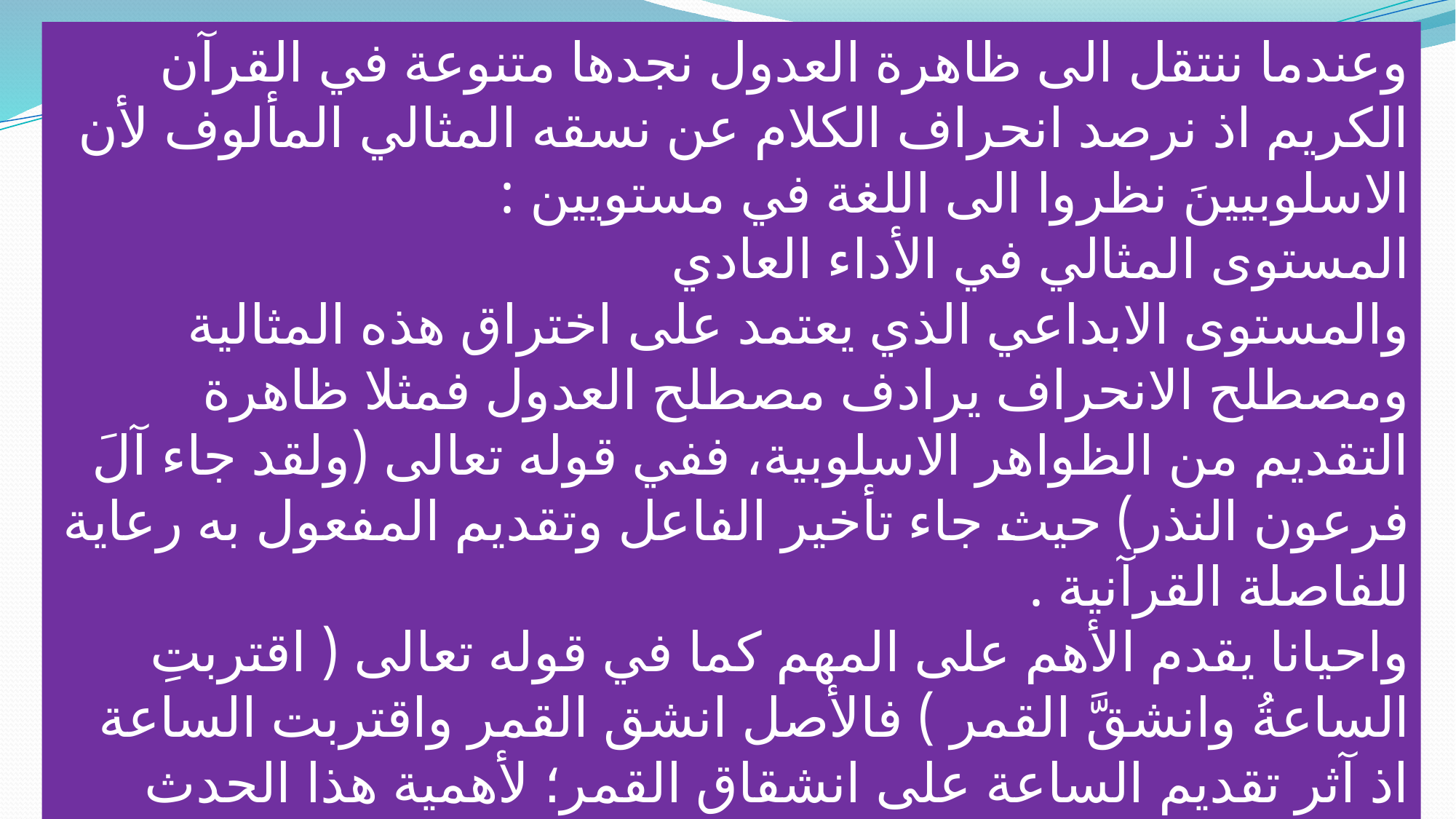

وعندما ننتقل الى ظاهرة العدول نجدها متنوعة في القرآن الكريم اذ نرصد انحراف الكلام عن نسقه المثالي المألوف لأن الاسلوبيينَ نظروا الى اللغة في مستويين :
المستوى المثالي في الأداء العادي
والمستوى الابداعي الذي يعتمد على اختراق هذه المثالية ومصطلح الانحراف يرادف مصطلح العدول فمثلا ظاهرة التقديم من الظواهر الاسلوبية، ففي قوله تعالى (ولقد جاء آلَ فرعون النذر) حيث جاء تأخير الفاعل وتقديم المفعول به رعاية للفاصلة القرآنية .
واحيانا يقدم الأهم على المهم كما في قوله تعالى ( اقتربتِ الساعةُ وانشقَّ القمر ) فالأصل انشق القمر واقتربت الساعة اذ آثر تقديم الساعة على انشقاق القمر؛ لأهمية هذا الحدث وهوله وعظمته.